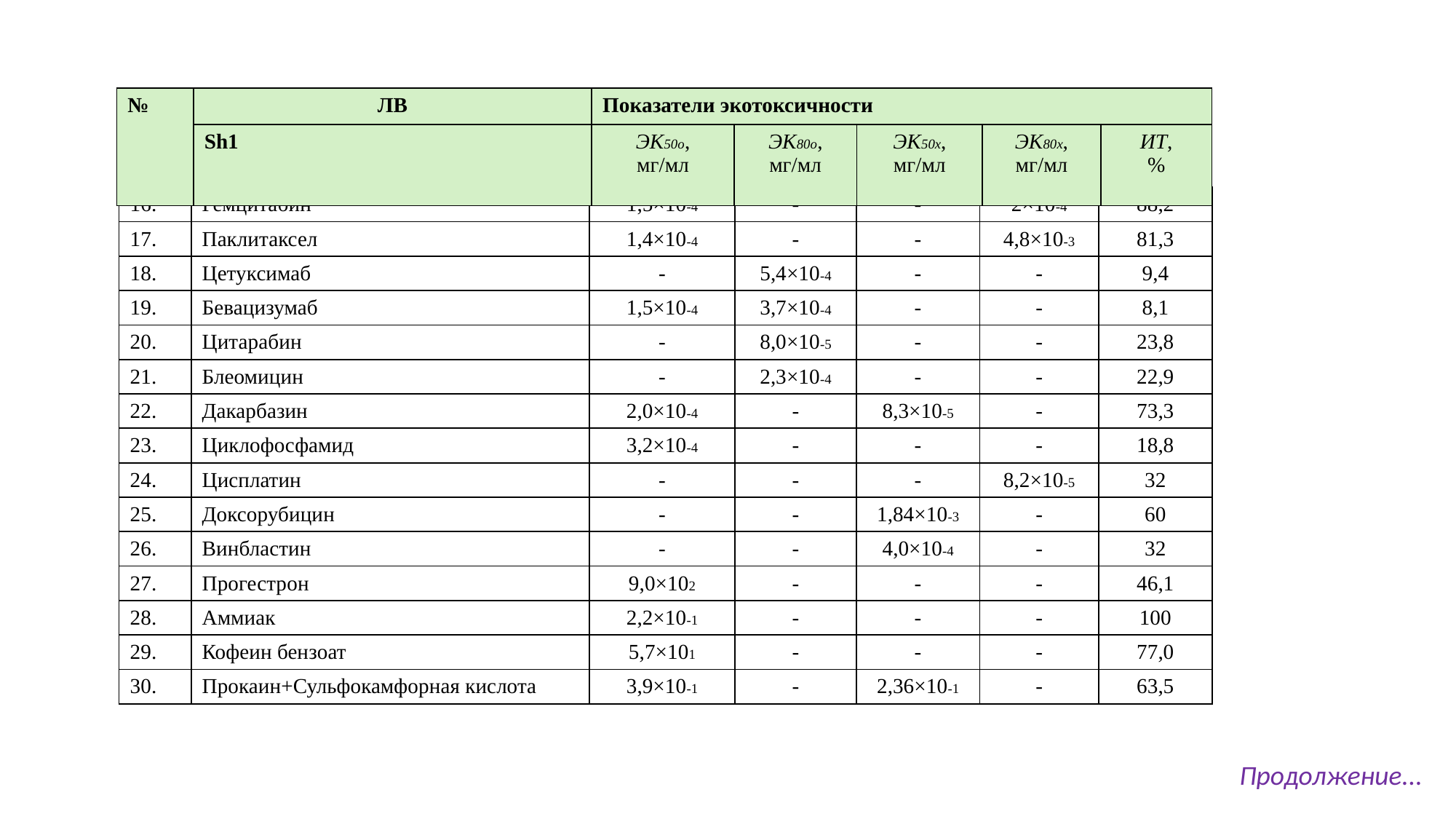

| №​ ​ ​ | ЛВ​ | Показатели экотоксичности ​ |  |  |  |  |
| --- | --- | --- | --- | --- | --- | --- |
|  | Sh1​ | ЭК50о,​ мг/мл​ | ЭК80о,​ мг/мл​ | ЭК50х,​ мг/мл​ | ЭК80х,​ мг/мл​ | ИТ,​ %​ |
| 16.​ | Гемцитабин​ | 1,5×10-4​ | -​ | -​ | 2×10-4​ | 88,2​ |
| --- | --- | --- | --- | --- | --- | --- |
| 17.​ | Паклитаксел​ | 1,4×10-4​ | -​ | -​ | 4,8×10-3​ | 81,3​ |
| 18.​ | Цетуксимаб​ | -​ | 5,4×10-4​ | -​ | -​ | 9,4​ |
| 19.​ | Бевацизумаб​ | 1,5×10-4​ | 3,7×10-4​ | -​ | -​ | 8,1​ |
| 20. ​ | Цитарабин​ | -​ | 8,0×10-5​ | -​ | -​ | 23,8​ |
| 21. ​ | Блеомицин​ | -​ | 2,3×10-4​ | -​ | -​ | 22,9​ |
| 22. ​ | Дакарбазин​ | 2,0×10-4​ | -​ | 8,3×10-5​ | -​ | 73,3​ |
| 23.​ | Циклофосфамид​ | 3,2×10-4​ | -​ | -​ | -​ | 18,8​ |
| 24. ​ | Цисплатин​ | -​ | -​ | -​ | 8,2×10-5​ | 32​ |
| 25.​ | Доксорубицин​ | -​ | -​ | 1,84×10-3​ | -​ | 60​ |
| 26.​ | Винбластин​ | -​ | -​ | 4,0×10-4​ | -​ | 32​ |
| 27.​ | Прогестрон​ | 9,0×102​ | -​ | -​ | -​ | 46,1​ |
| 28.​ | Аммиак​ | 2,2×10-1​ | -​ | -​ | -​ | 100​ |
| 29.​ | Кофеин бензоат​ | 5,7×101​ | -​ | -​ | -​ | 77,0​ |
| 30.​ | Прокаин+Сульфокамфорная кислота​ | 3,9×10-1​ | -​ | 2,36×10-1​ | -​ | 63,5​ |
Продолжение...